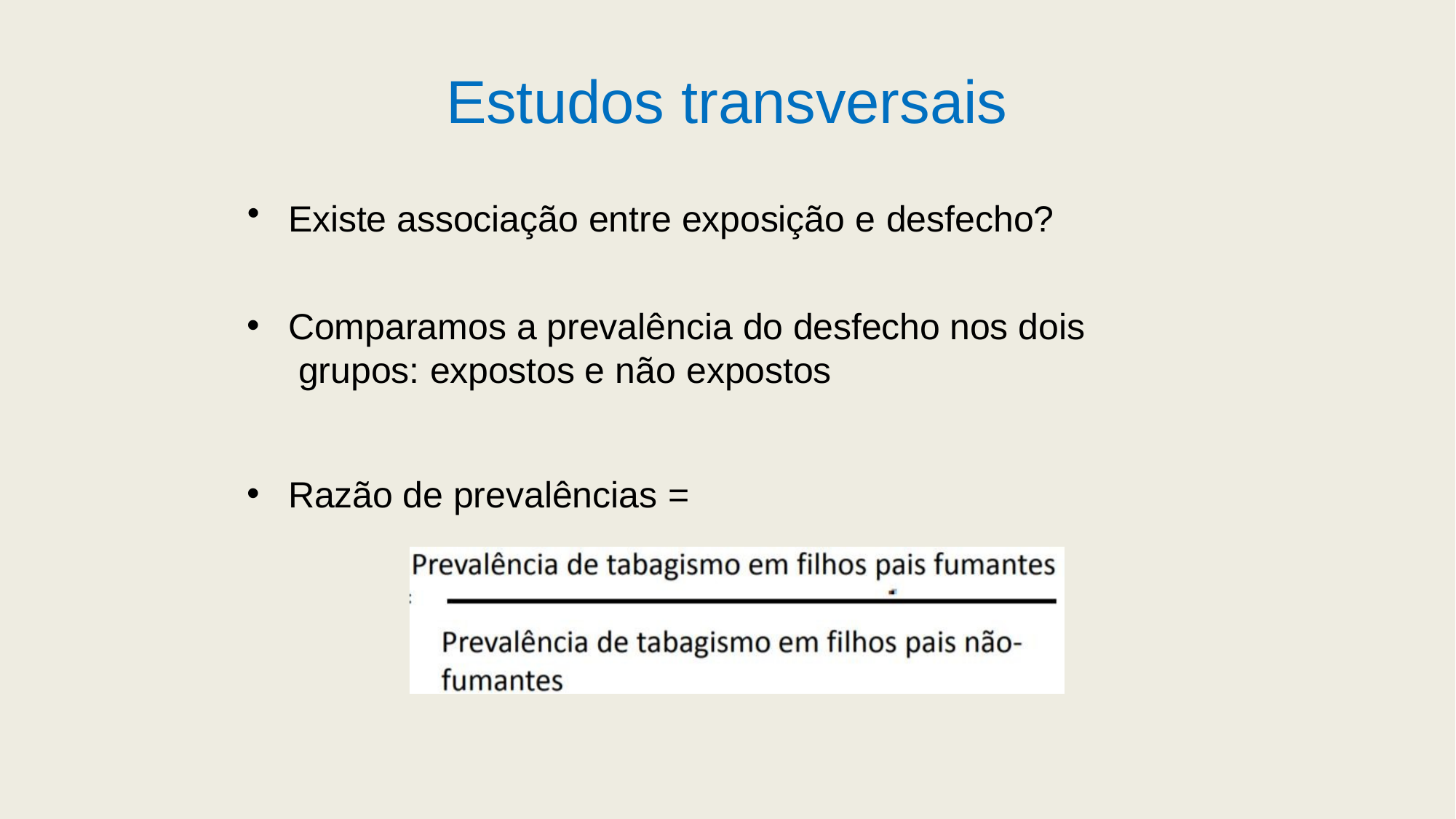

# Estudos transversais
Existe associação entre exposição e desfecho?

Comparamos a prevalência do desfecho nos dois  grupos: expostos e não expostos

Razão de prevalências =